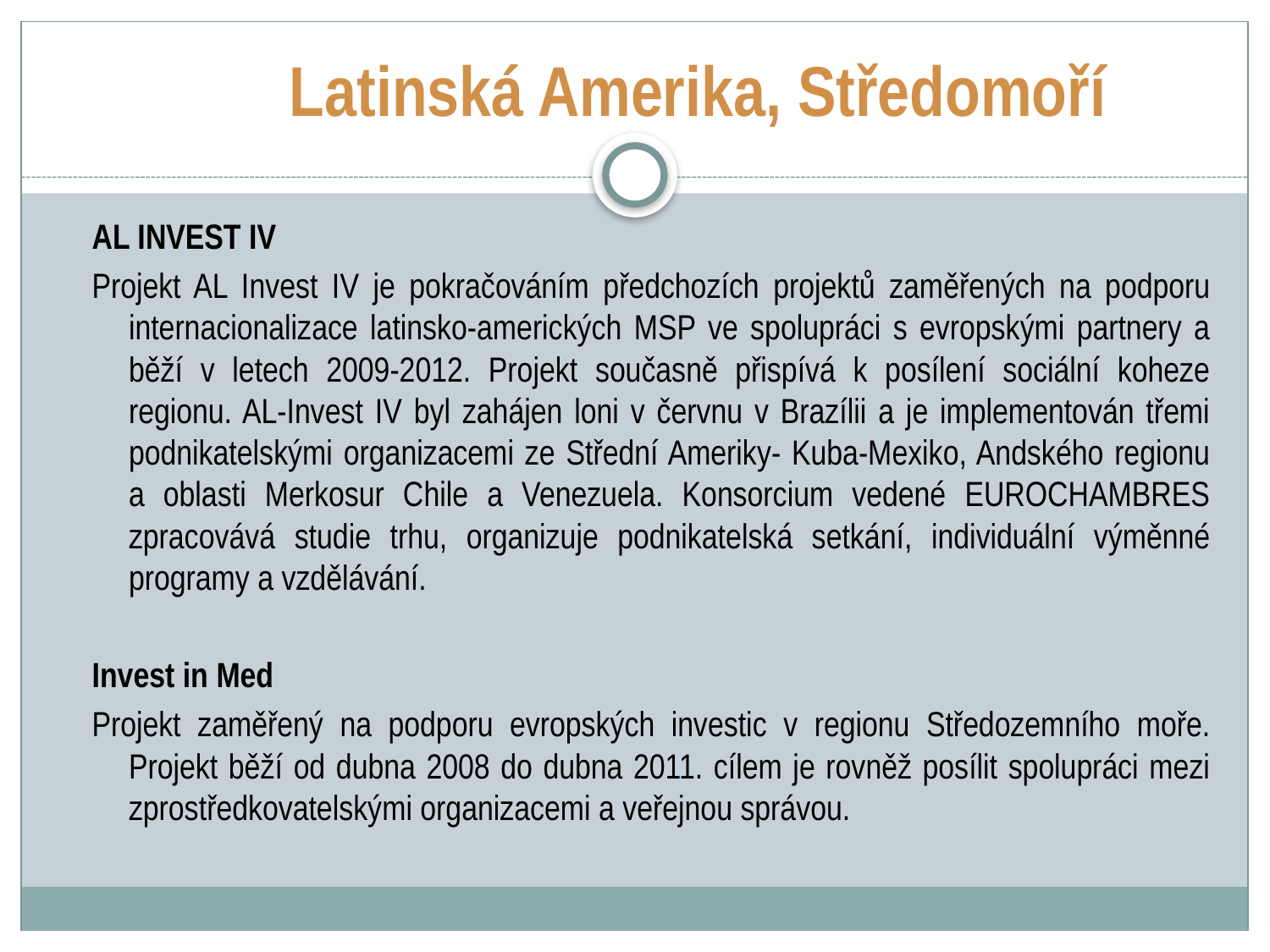

# Latinská Amerika, Středomoří
AL INVEST IV
Projekt AL Invest IV je pokračováním předchozích projektů zaměřených na podporu internacionalizace latinsko-amerických MSP ve spolupráci s evropskými partnery a běží v letech 2009-2012. Projekt současně přispívá k posílení sociální koheze regionu. AL-Invest IV byl zahájen loni v červnu v Brazílii a je implementován třemi podnikatelskými organizacemi ze Střední Ameriky- Kuba-Mexiko, Andského regionu a oblasti Merkosur Chile a Venezuela. Konsorcium vedené EUROCHAMBRES zpracovává studie trhu, organizuje podnikatelská setkání, individuální výměnné programy a vzdělávání.

Invest in Med
Projekt zaměřený na podporu evropských investic v regionu Středozemního moře. Projekt běží od dubna 2008 do dubna 2011. cílem je rovněž posílit spolupráci mezi zprostředkovatelskými organizacemi a veřejnou správou.